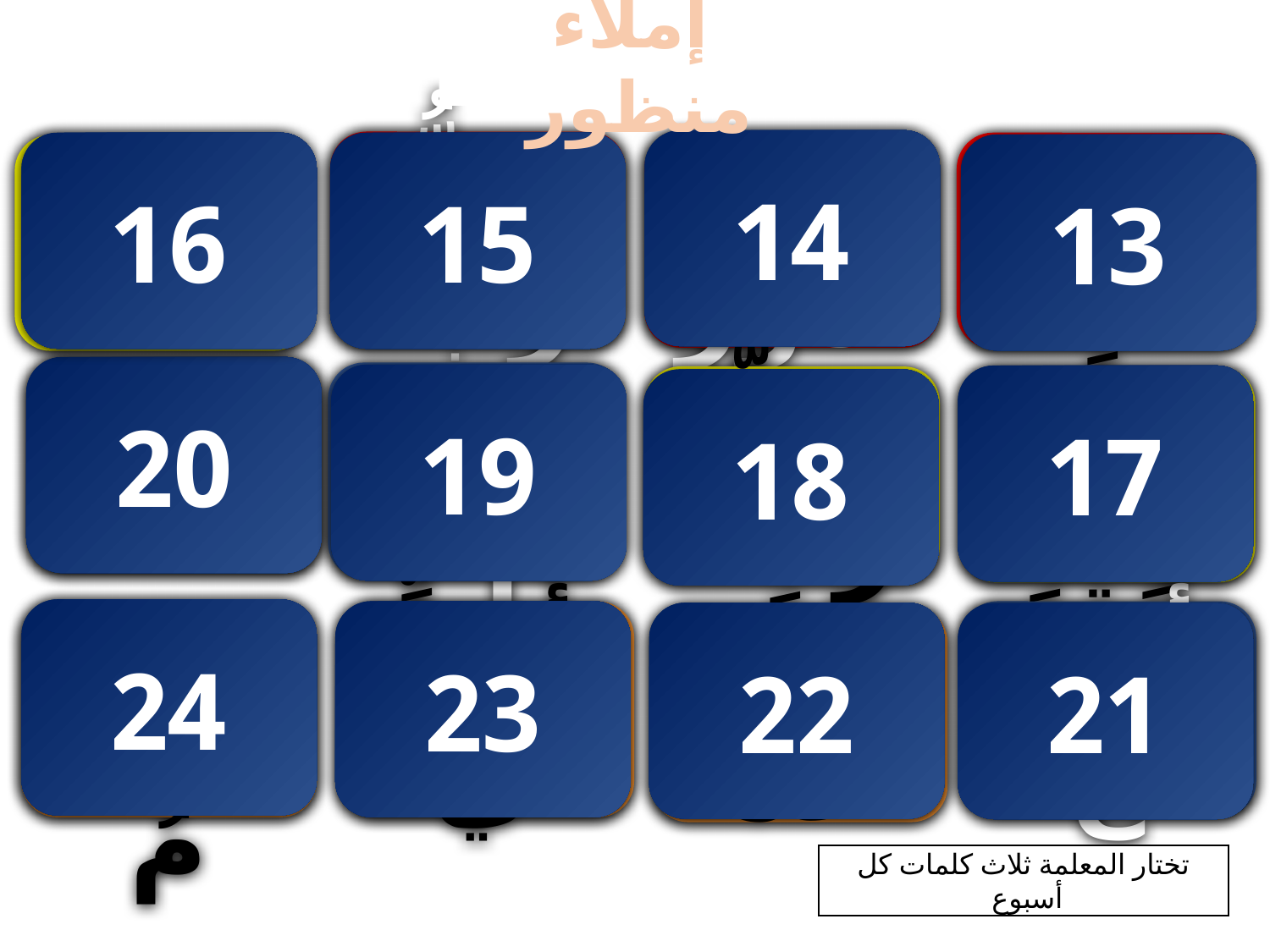

إملاء منظور
14
الشُّرْبُ
  أُمُورٍ
16
15
 أَكْبَرُ
13
أُحِبُّ
20
 أَهْلِهِ
 رَسُولٌ
19
17
الشِّرْكِ
التَّوحِيدِ
18
24
23
 صِيَامُ
أُصَلِّي
أَطِيعُ
22
21
الصّلاةُ
تختار المعلمة ثلاث كلمات كل أسبوع